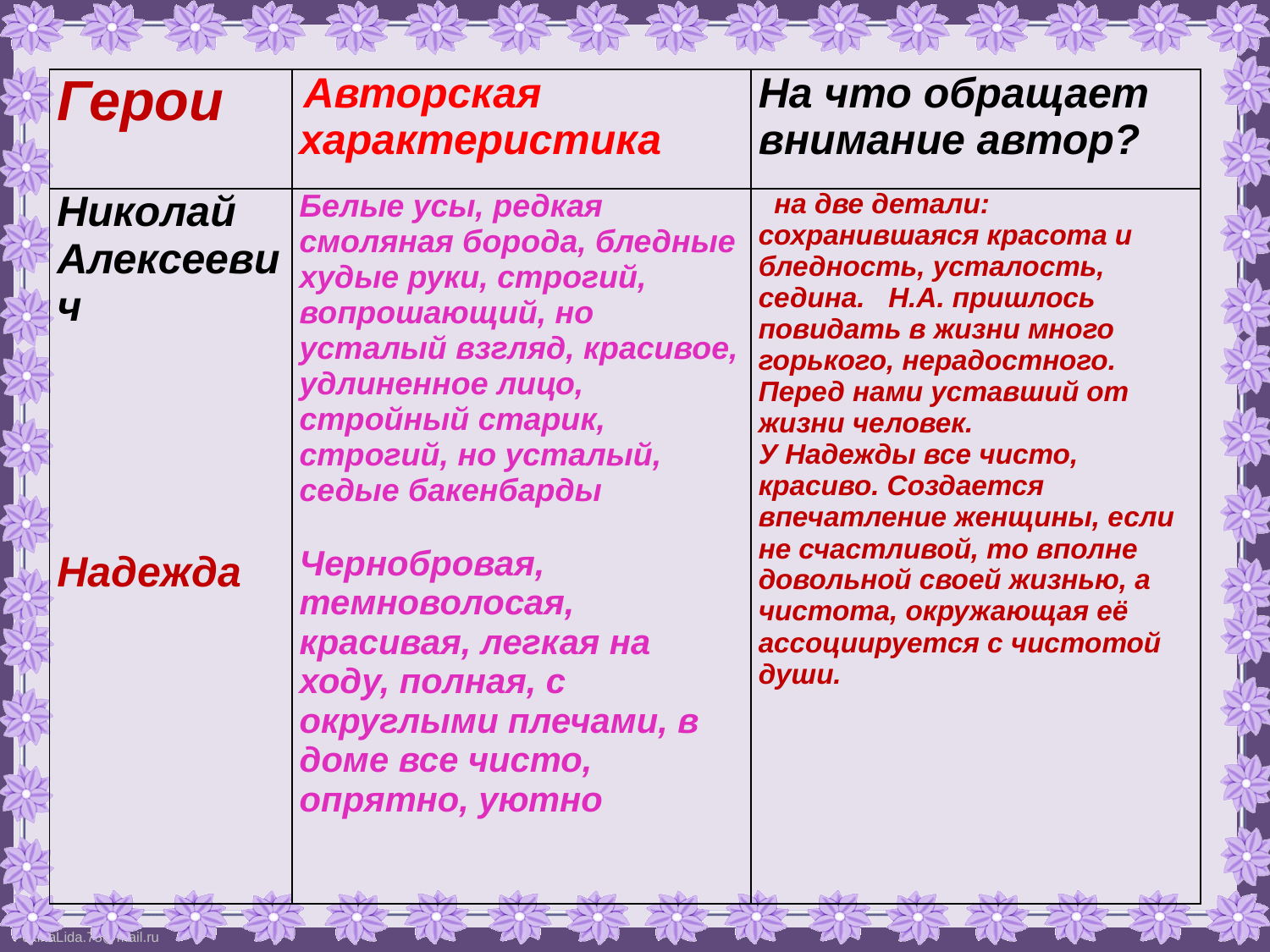

| Герои | Авторская характеристика | На что обращает внимание автор? |
| --- | --- | --- |
| Николай Алексеевич Надежда | Белые усы, редкая смоляная борода, бледные худые руки, строгий, вопрошающий, но усталый взгляд, красивое, удлиненное лицо, стройный старик, строгий, но усталый, седые бакенбарды Чернобровая, темноволосая, красивая, легкая на ходу, полная, с округлыми плечами, в доме все чисто, опрятно, уютно | на две детали: сохранившаяся красота и бледность, усталость, седина. Н.А. пришлось повидать в жизни много горького, нерадостного. Перед нами уставший от жизни человек. У Надежды все чисто, красиво. Создается впечатление женщины, если не счастливой, то вполне довольной своей жизнью, а чистота, окружающая её ассоциируется с чистотой души. |